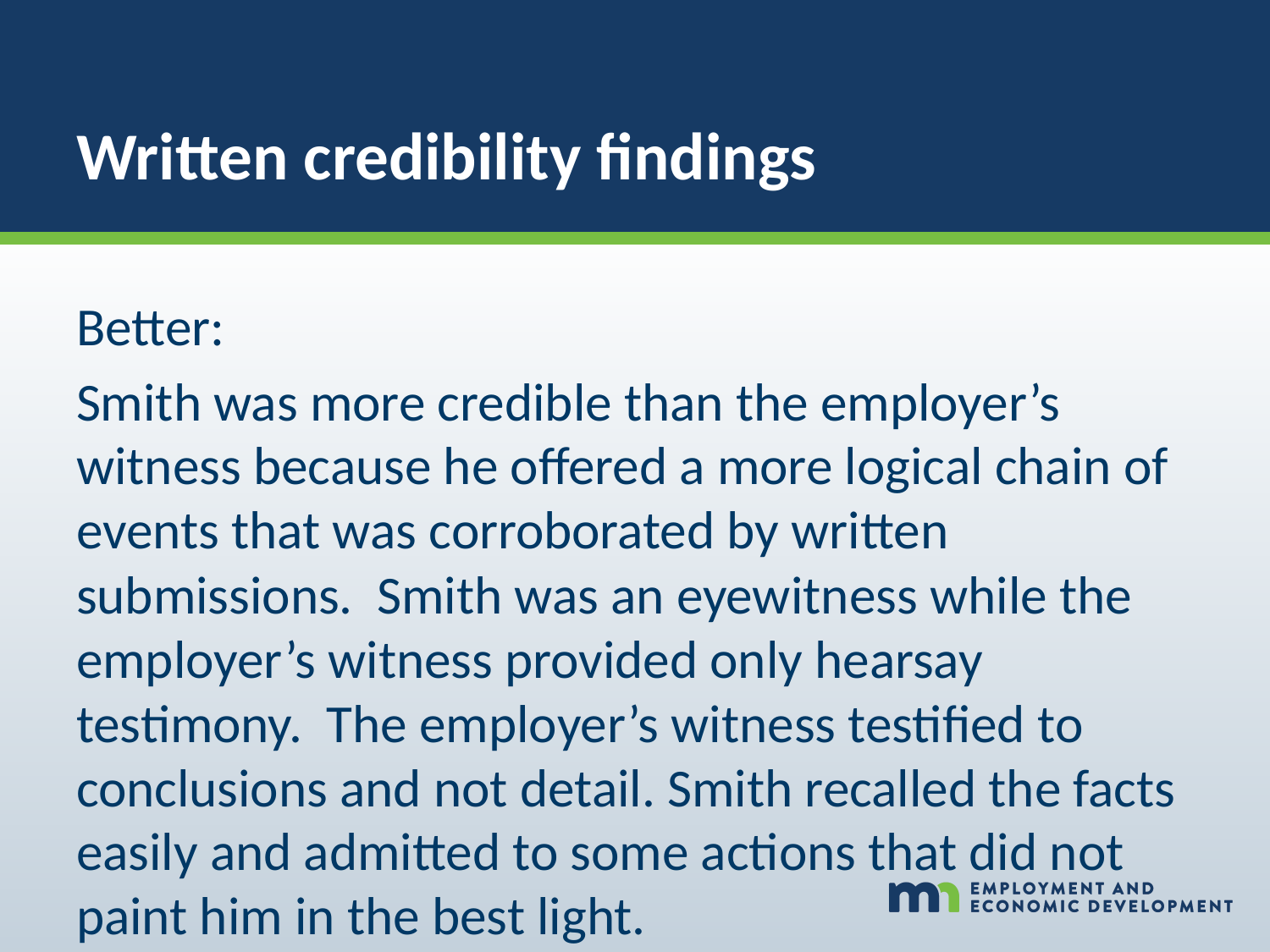

# Written credibility findings
Better:
Smith was more credible than the employer’s witness because he offered a more logical chain of events that was corroborated by written submissions.  Smith was an eyewitness while the employer’s witness provided only hearsay testimony.  The employer’s witness testified to conclusions and not detail. Smith recalled the facts easily and admitted to some actions that did not paint him in the best light.